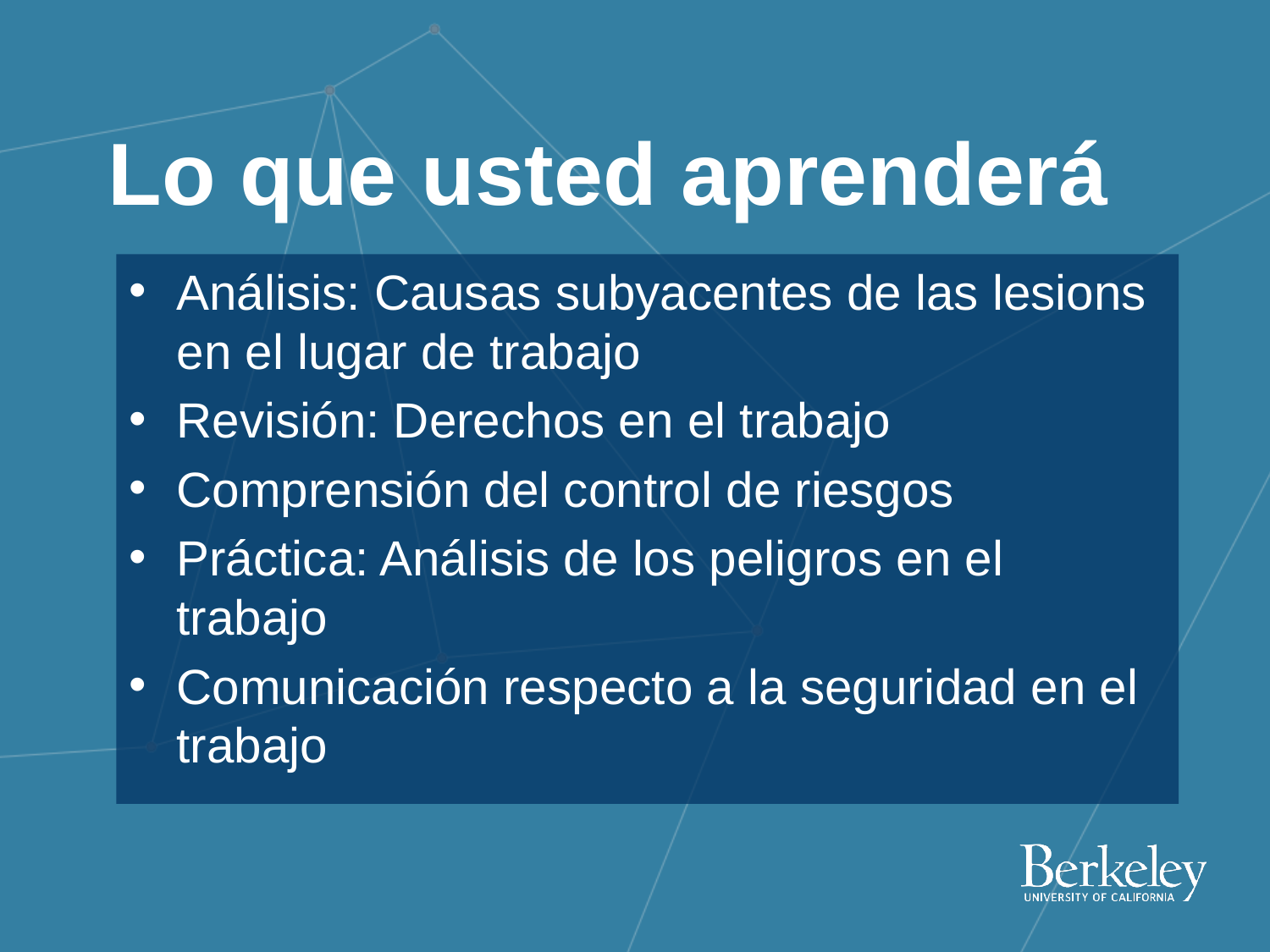

# Lo que usted aprenderá
Análisis: Causas subyacentes de las lesions en el lugar de trabajo
Revisión: Derechos en el trabajo
Comprensión del control de riesgos
Práctica: Análisis de los peligros en el trabajo
Comunicación respecto a la seguridad en el trabajo